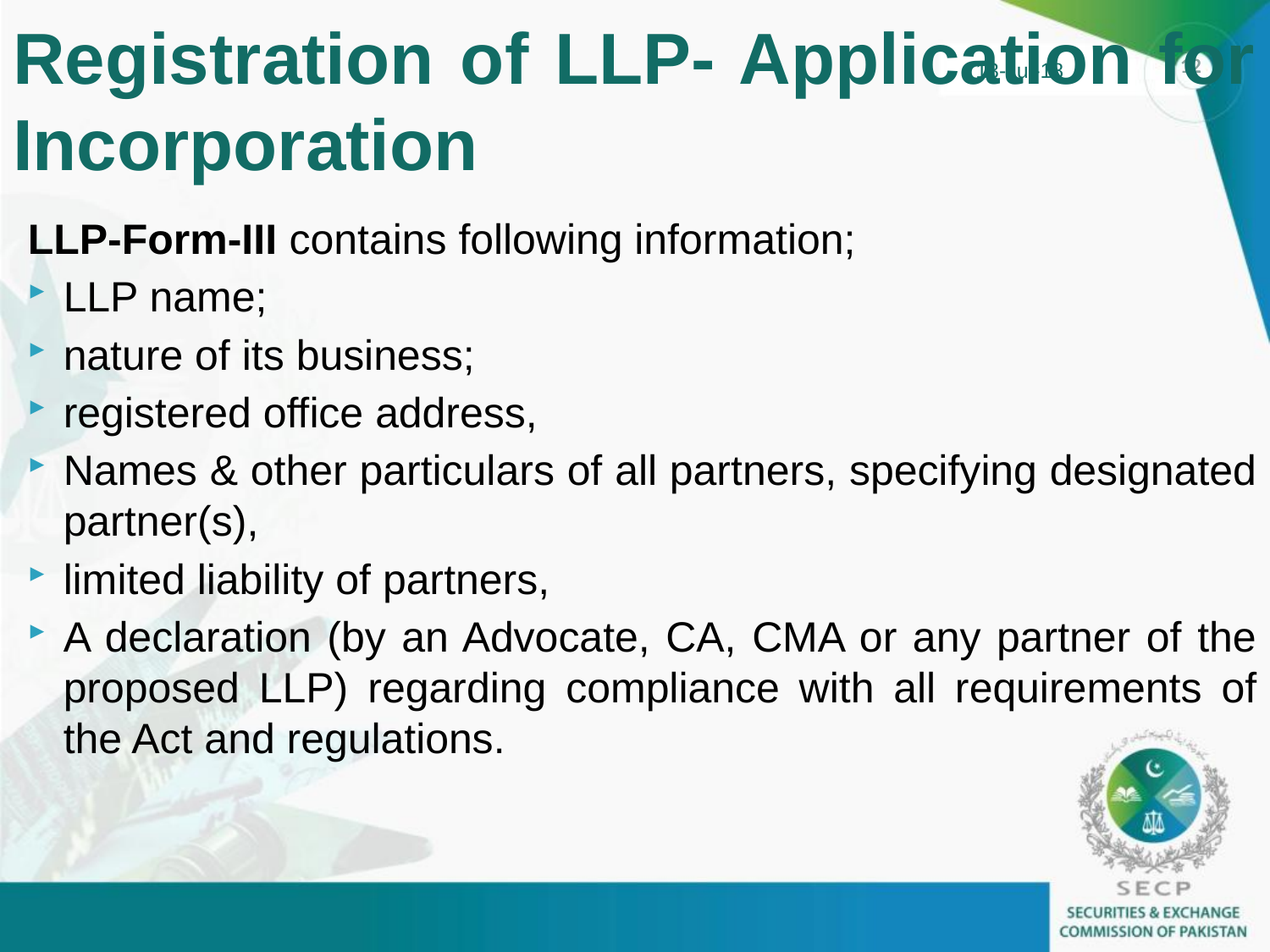

# Registration of LLP- Application for Incorporation
LLP-Form-III contains following information;
LLP name;
nature of its business;
registered office address,
Names & other particulars of all partners, specifying designated partner(s),
limited liability of partners,
A declaration (by an Advocate, CA, CMA or any partner of the proposed LLP) regarding compliance with all requirements of the Act and regulations.